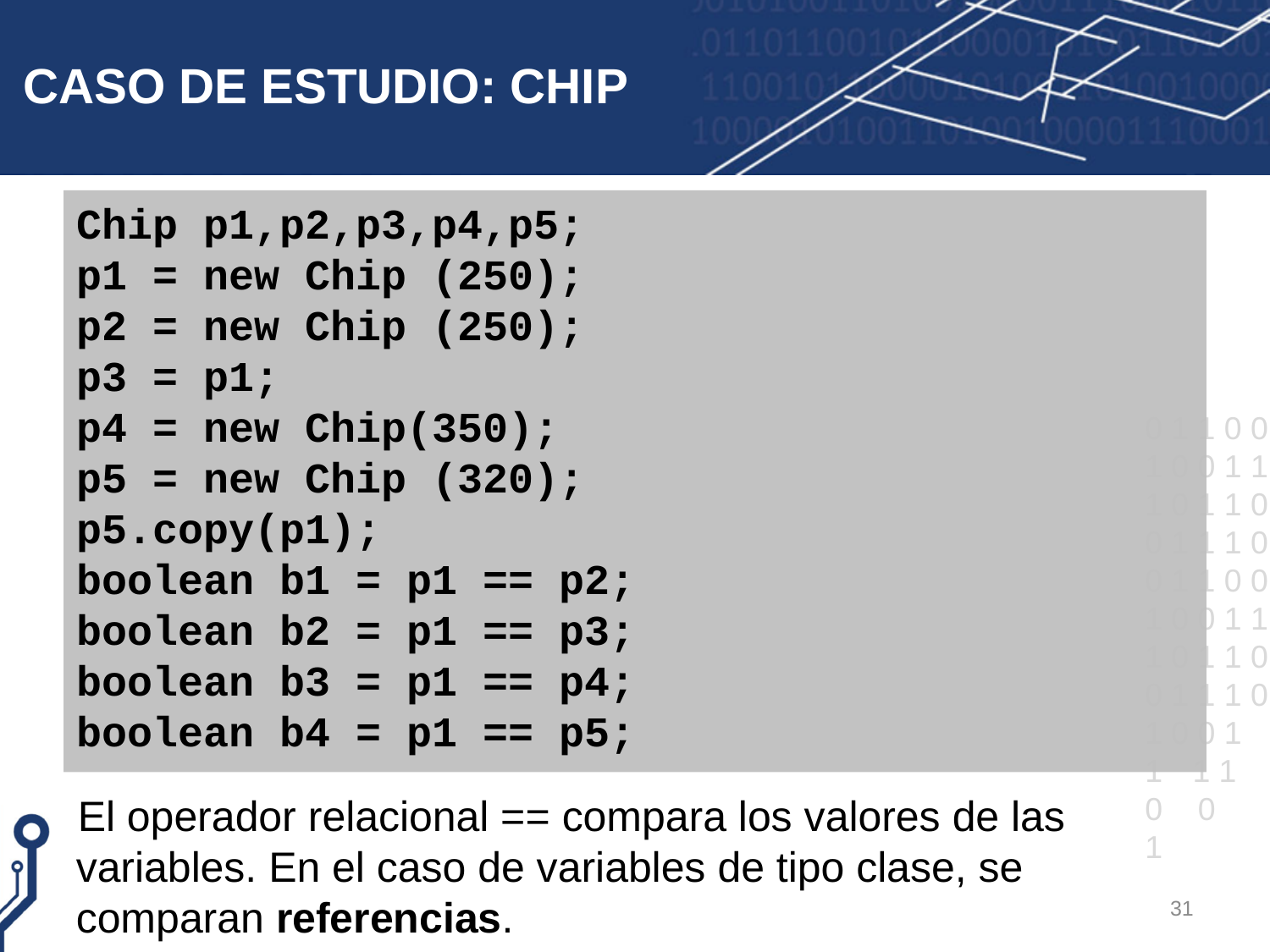

# CASO DE ESTUDIO: CHIP
Chip p1,p2,p3,p4,p5;
p1 = new Chip (250);
p2 = new Chip (250);
p3 = p1;
p4 = new Chip(350);
p5 = new Chip (320);
p5.copy(p1);
boolean b1 = p1 == p2;
boolean b2 = p1 == p3;
boolean b3 = p1 == p4;
boolean b4 = p1 == p5;
El operador relacional == compara los valores de las variables. En el caso de variables de tipo clase, se comparan referencias.
31